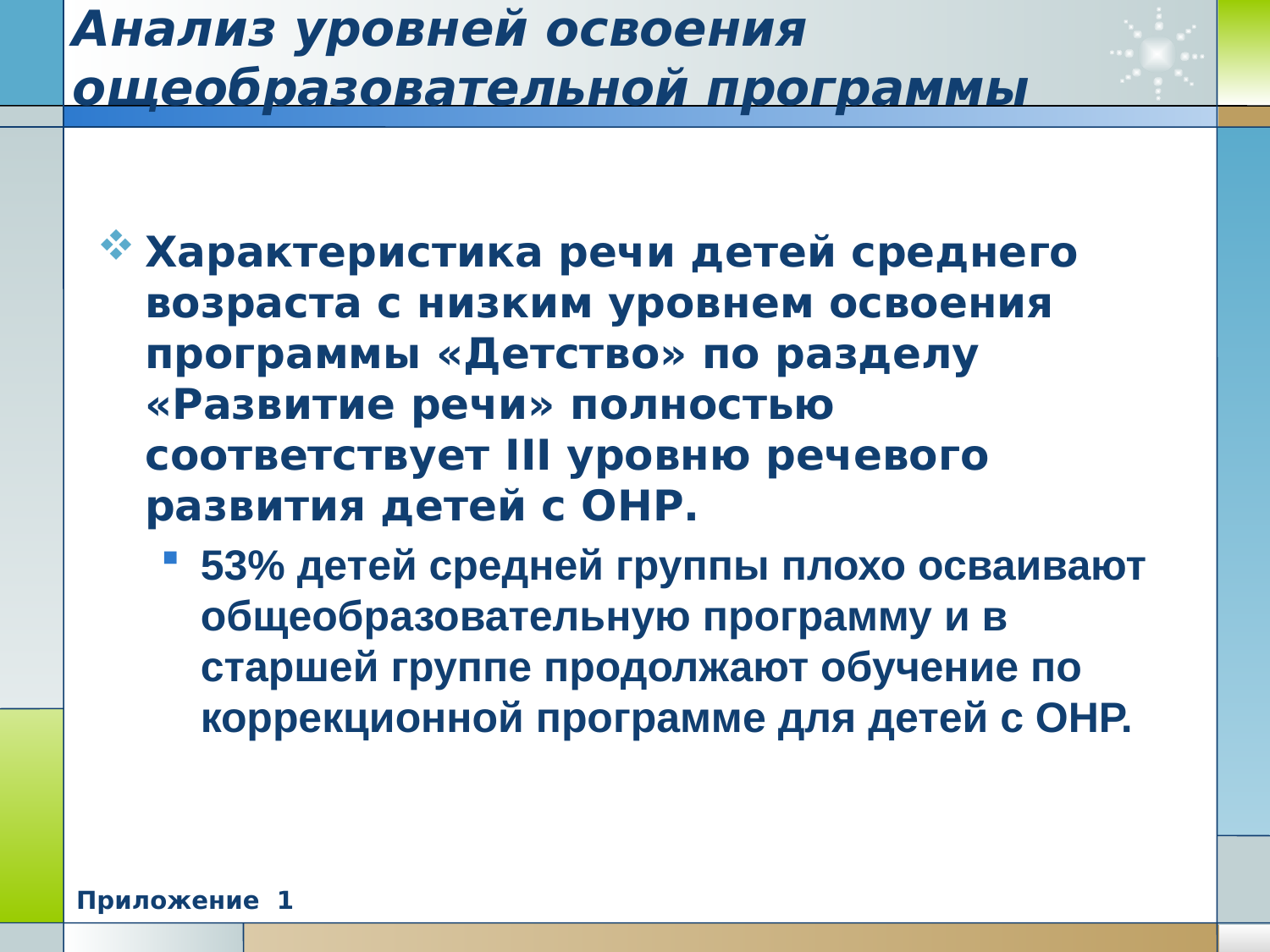

# Анализ уровней освоения ощеобразовательной программы
Характеристика речи детей среднего возраста с низким уровнем освоения программы «Детство» по разделу «Развитие речи» полностью соответствует III уровню речевого развития детей с ОНР.
53% детей средней группы плохо осваивают общеобразовательную программу и в старшей группе продолжают обучение по коррекционной программе для детей с ОНР.
Приложение  1